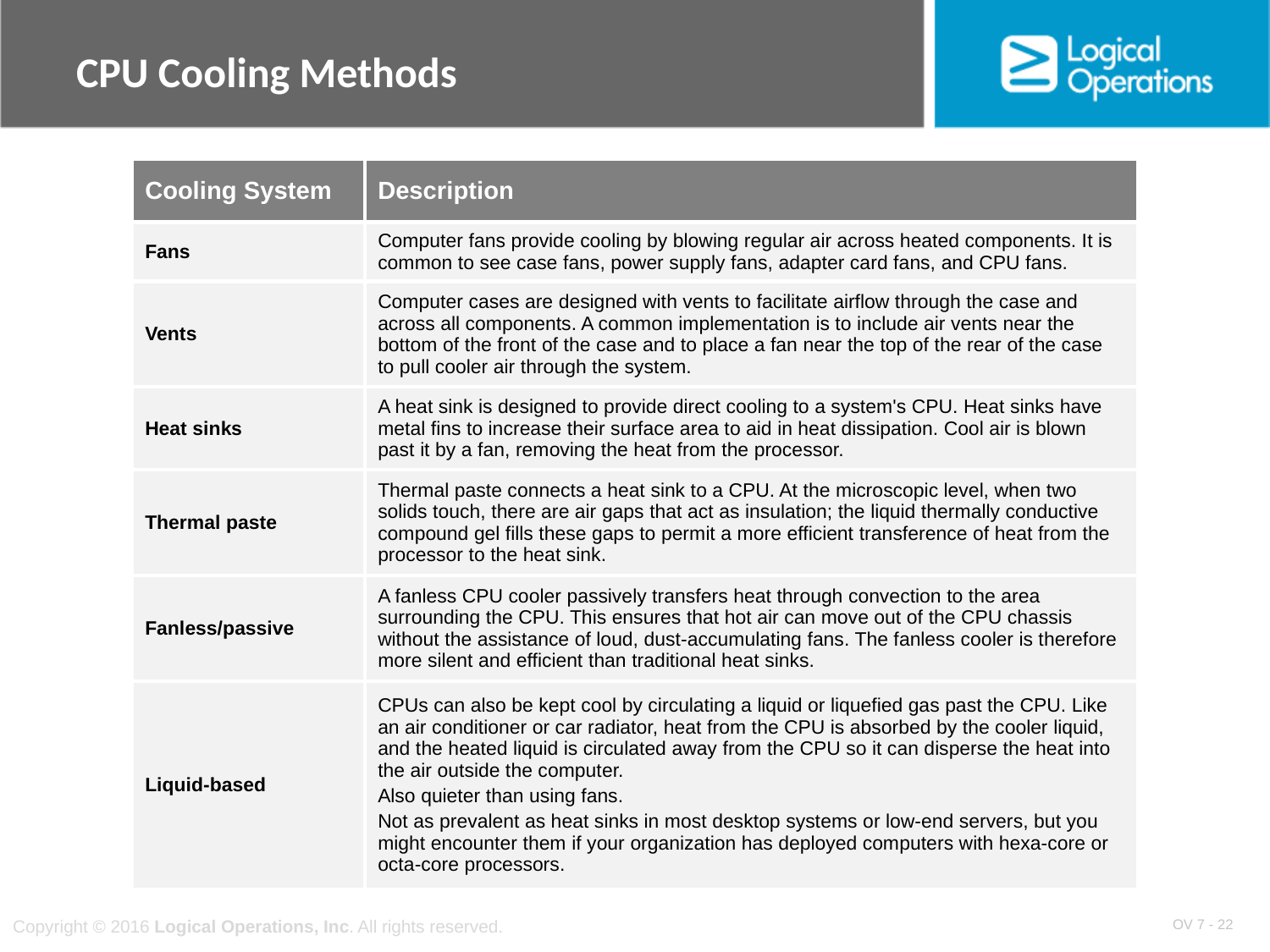

# CPU Cooling Methods
| Cooling System | Description |
| --- | --- |
| Fans | Computer fans provide cooling by blowing regular air across heated components. It is common to see case fans, power supply fans, adapter card fans, and CPU fans. |
| Vents | Computer cases are designed with vents to facilitate airflow through the case and across all components. A common implementation is to include air vents near the bottom of the front of the case and to place a fan near the top of the rear of the case to pull cooler air through the system. |
| Heat sinks | A heat sink is designed to provide direct cooling to a system's CPU. Heat sinks have metal fins to increase their surface area to aid in heat dissipation. Cool air is blown past it by a fan, removing the heat from the processor. |
| Thermal paste | Thermal paste connects a heat sink to a CPU. At the microscopic level, when two solids touch, there are air gaps that act as insulation; the liquid thermally conductive compound gel fills these gaps to permit a more efficient transference of heat from the processor to the heat sink. |
| Fanless/passive | A fanless CPU cooler passively transfers heat through convection to the area surrounding the CPU. This ensures that hot air can move out of the CPU chassis without the assistance of loud, dust-accumulating fans. The fanless cooler is therefore more silent and efficient than traditional heat sinks. |
| Liquid-based | CPUs can also be kept cool by circulating a liquid or liquefied gas past the CPU. Like an air conditioner or car radiator, heat from the CPU is absorbed by the cooler liquid, and the heated liquid is circulated away from the CPU so it can disperse the heat into the air outside the computer. Also quieter than using fans. Not as prevalent as heat sinks in most desktop systems or low-end servers, but you might encounter them if your organization has deployed computers with hexa-core or octa-core processors. |